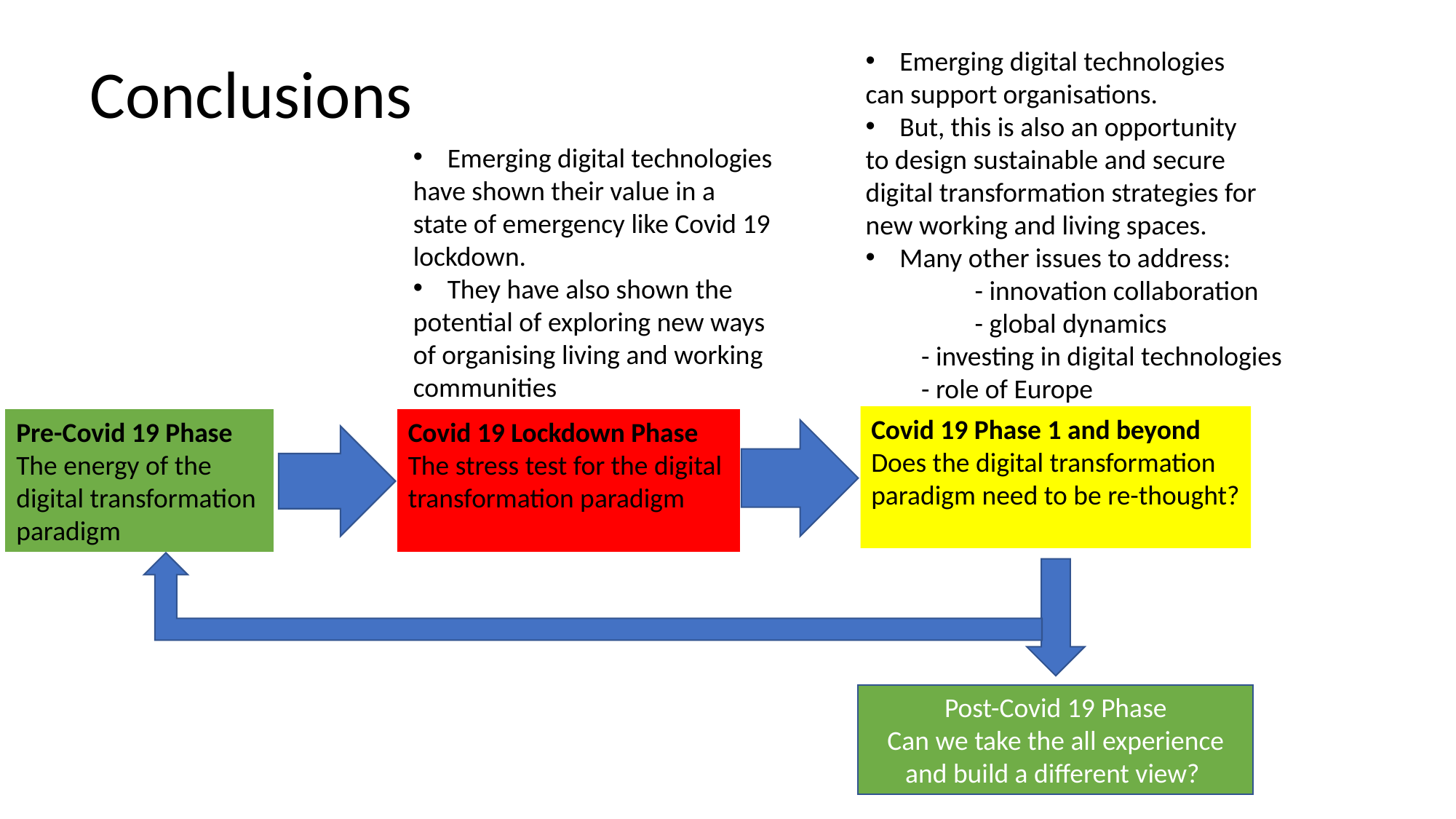

# Conclusions
Emerging digital technologies
can support organisations.
But, this is also an opportunity
to design sustainable and secure
digital transformation strategies for
new working and living spaces.
Many other issues to address:
	- innovation collaboration
	- global dynamics
         - investing in digital technologies
         - role of Europe

Emerging digital technologies
have shown their value in a
state of emergency like Covid 19
lockdown.
They have also shown the
potential of exploring new ways
of organising living and working
communities

Covid 19 Phase 1 and beyond
Does the digital transformation
paradigm need to be re-thought?

Pre-Covid 19 Phase
The energy of the
digital transformation
paradigm
Covid 19 Lockdown Phase
The stress test for the digital
transformation paradigm

Post-Covid 19 Phase
Can we take the all experience and build a different view?